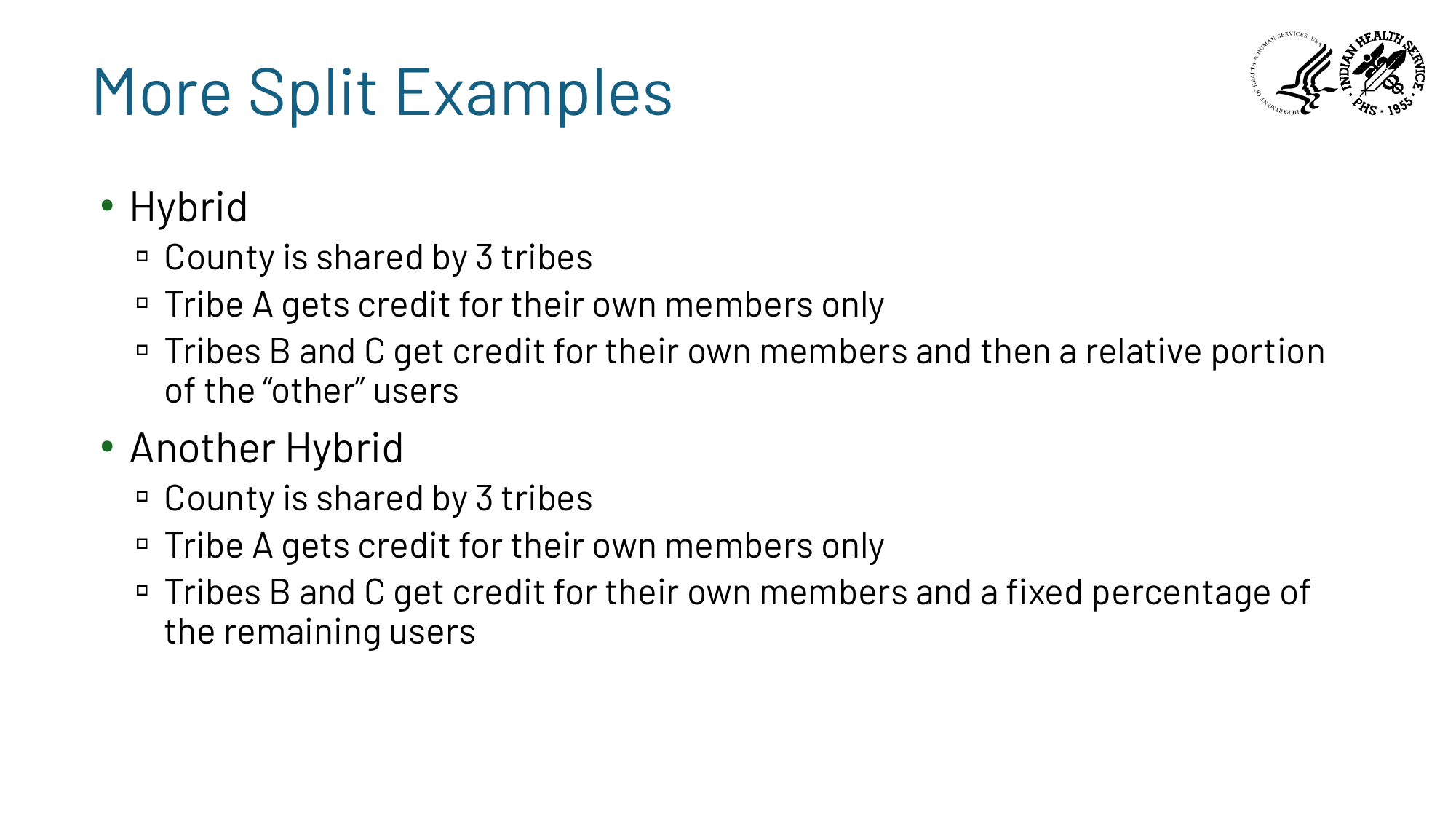

# More Split Examples

Hybrid
County is shared by 3 tribes
Tribe A gets credit for their own members only
Tribes B and C get credit for their own members and then a relative portion of the “other” users
Another Hybrid
County is shared by 3 tribes
Tribe A gets credit for their own members only
Tribes B and C get credit for their own members and a fixed percentage of the remaining users